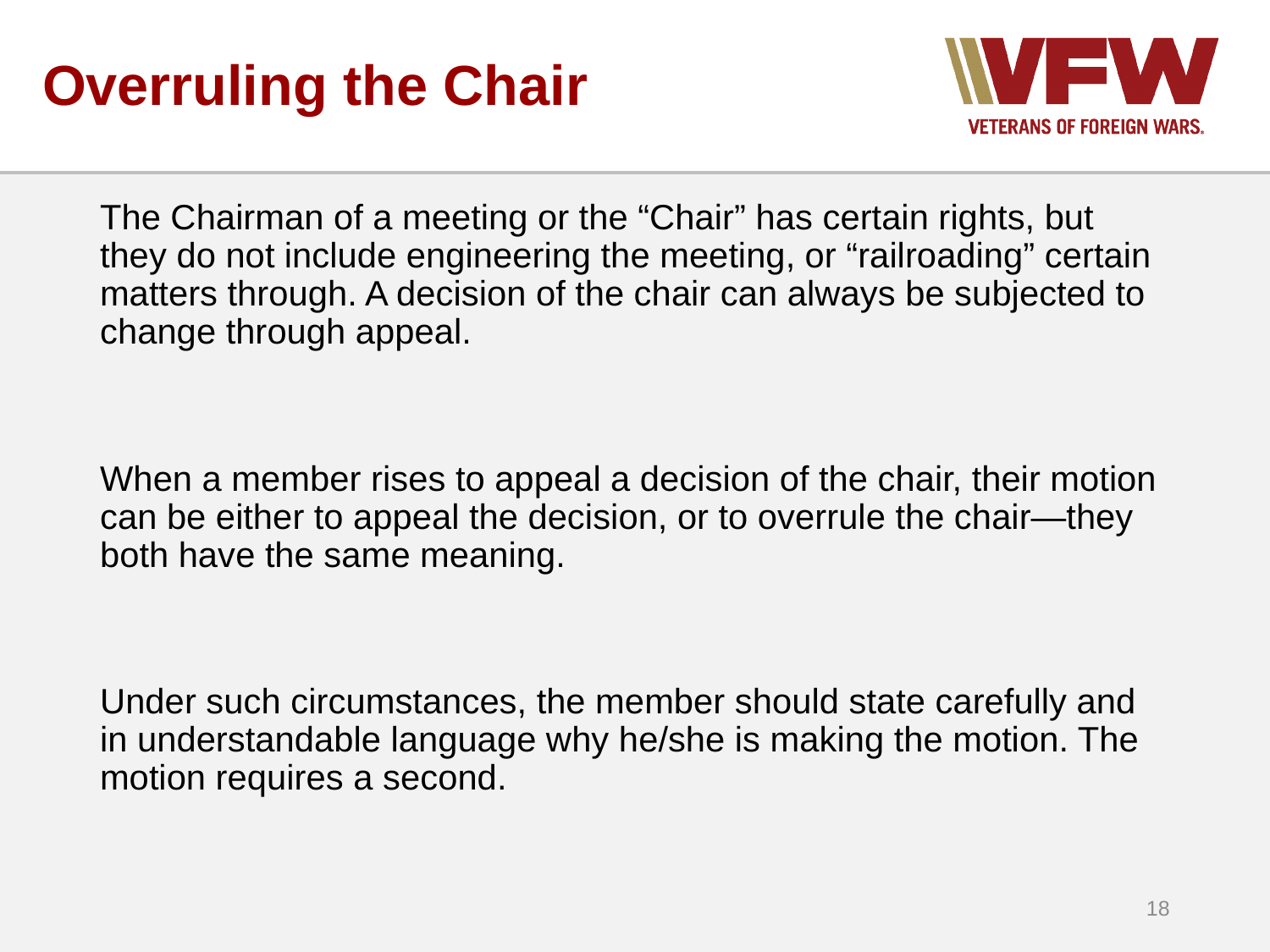

# Overruling the Chair
The Chairman of a meeting or the “Chair” has certain rights, but they do not include engineering the meeting, or “railroading” certain matters through. A decision of the chair can always be subjected to change through appeal.

When a member rises to appeal a decision of the chair, their motion can be either to appeal the decision, or to overrule the chair—they both have the same meaning.

Under such circumstances, the member should state carefully and in understandable language why he/she is making the motion. The motion requires a second.
18